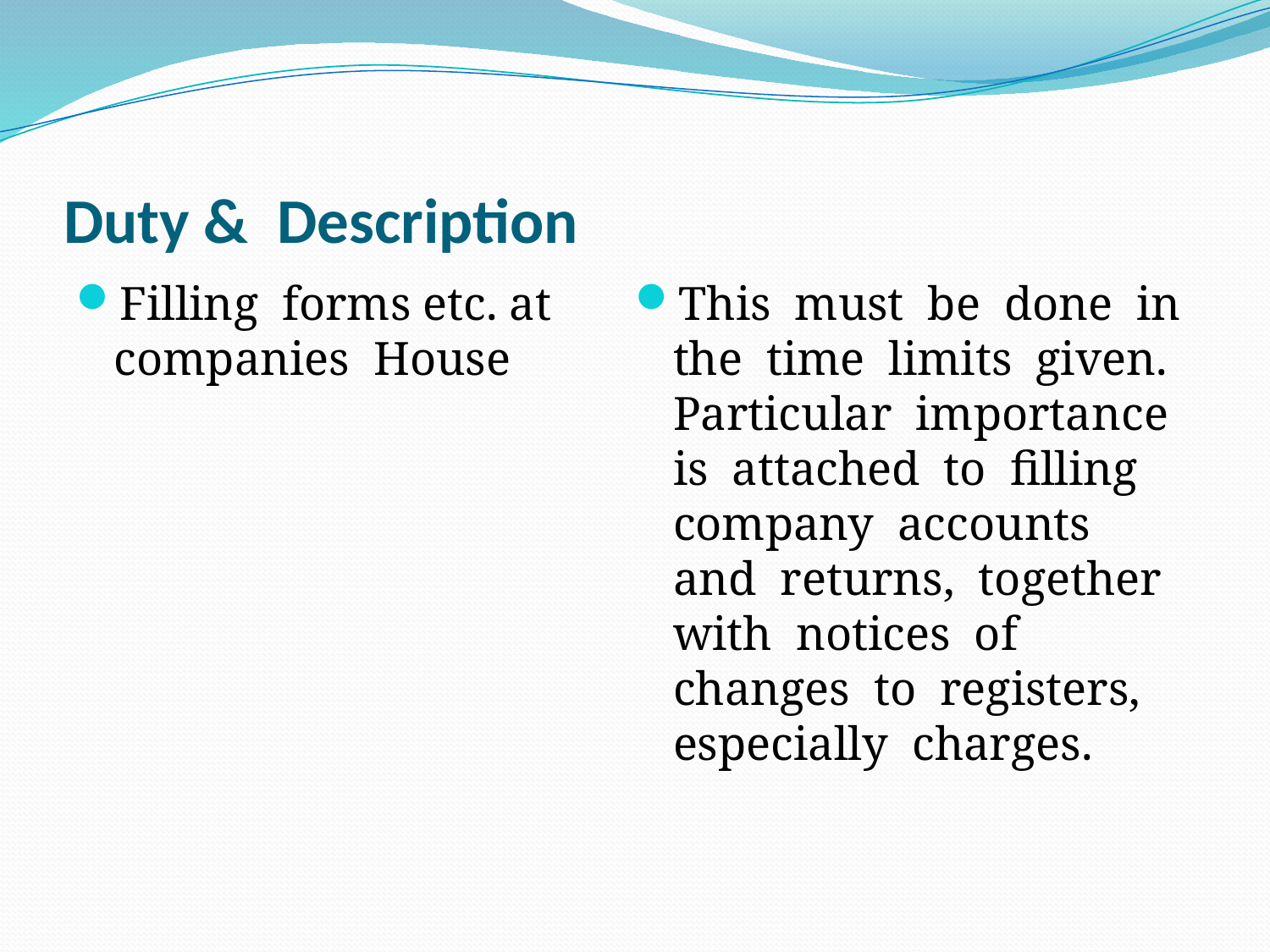

# Duty &  Description
Filling  forms etc. at  companies  House

This  must  be  done  in  the  time  limits  given. Particular  importance  is  attached  to  filling  company  accounts  and  returns,  together  with  notices  of  changes  to  registers,  especially  charges.